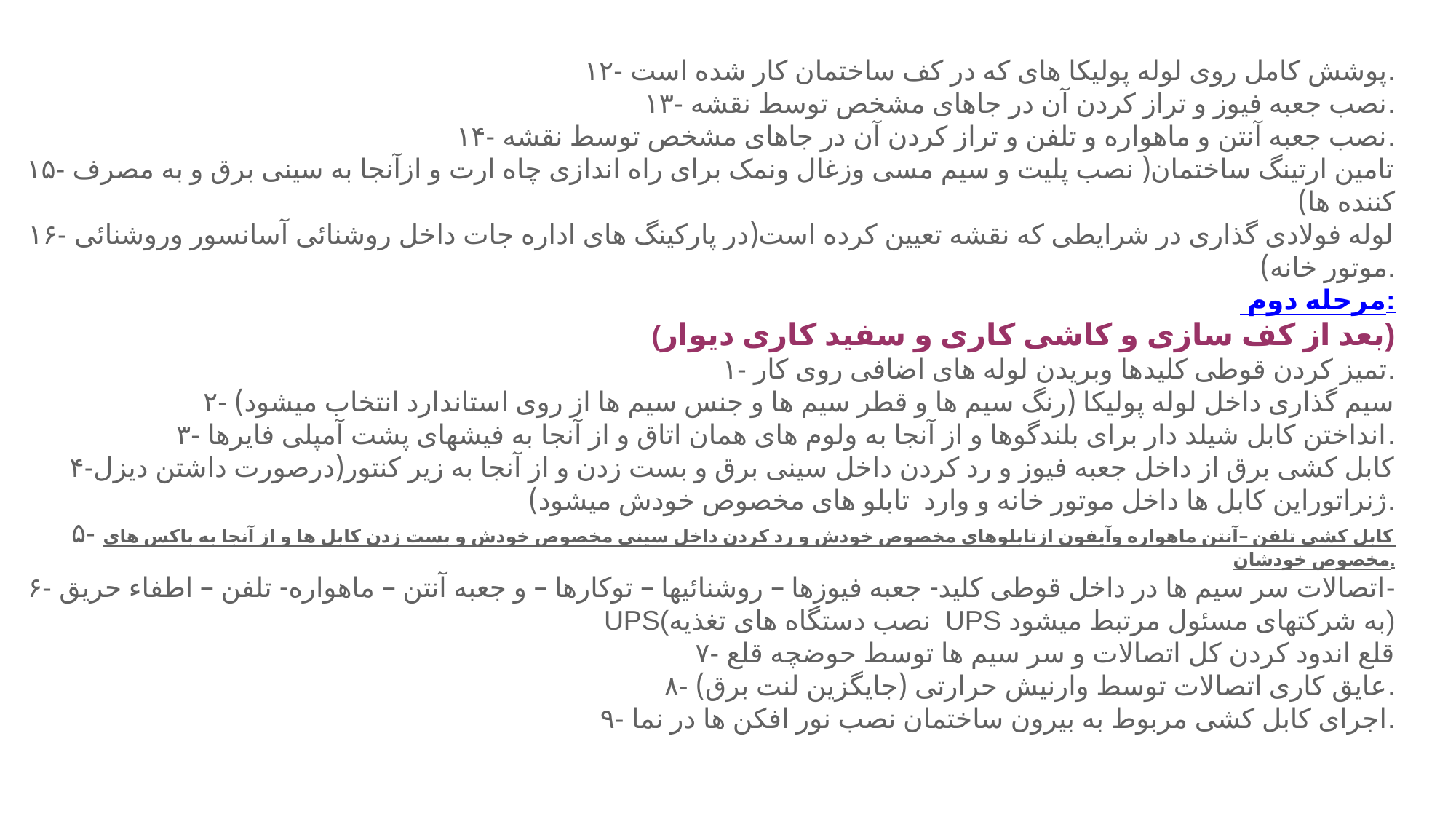

۱۲- پوشش کامل روی لوله پولیکا های که در کف ساختمان کار شده است.
۱۳- نصب جعبه فیوز و تراز کردن آن در جاهای مشخص توسط نقشه.
۱۴- نصب جعبه آنتن و ماهواره و تلفن و تراز کردن آن در جاهای مشخص توسط نقشه.
۱۵- تامین ارتینگ ساختمان( نصب پلیت و سیم مسی وزغال ونمک برای راه اندازی چاه ارت و ازآنجا به سینی برق و به مصرف کننده ها)
۱۶- لوله فولادی گذاری در شرایطی که نقشه تعیین کرده است(در پارکینگ های اداره جات داخل روشنائی آسانسور وروشنائی موتور خانه).
 مرحله دوم:
 (بعد از کف سازی و کاشی کاری و سفید کاری دیوار)
۱- تمیز کردن قوطی کلیدها وبریدن لوله های اضافی روی کار.
۲- سیم گذاری داخل لوله پولیکا (رنگ سیم ها و قطر سیم ها و جنس سیم ها از روی استاندارد انتخاب میشود)
۳- انداختن کابل شیلد دار برای بلندگوها و از آنجا به ولوم های همان اتاق و از آنجا به فیشهای پشت آمپلی فایرها.
۴-کابل کشی برق از داخل جعبه فیوز و رد کردن داخل سینی برق و بست زدن و از آنجا به زیر کنتور(درصورت داشتن دیزل ژنراتوراین کابل ها داخل موتور خانه و وارد  تابلو های مخصوص خودش میشود).
۵- کابل کشی تلفن –آنتن ماهواره وآیفون ازتابلوهای مخصوص خودش و رد کردن داخل سینی مخصوص خودش و بست زدن کابل ها و از آنجا به باکس های مخصوص خودشان.
۶- اتصالات سر سیم ها در داخل قوطی کلید- جعبه فیوزها – روشنائیها – توکارها – و جعبه آنتن – ماهواره- تلفن – اطفاء حریق- UPS(نصب دستگاه های تغذیه  UPS به شرکتهای مسئول مرتبط میشود)
۷- قلع اندود کردن کل اتصالات و سر سیم ها توسط حوضچه قلع
۸- عایق کاری اتصالات توسط وارنیش حرارتی (جایگزین لنت برق).
۹- اجرای کابل کشی مربوط به بیرون ساختمان نصب نور افکن ها در نما.